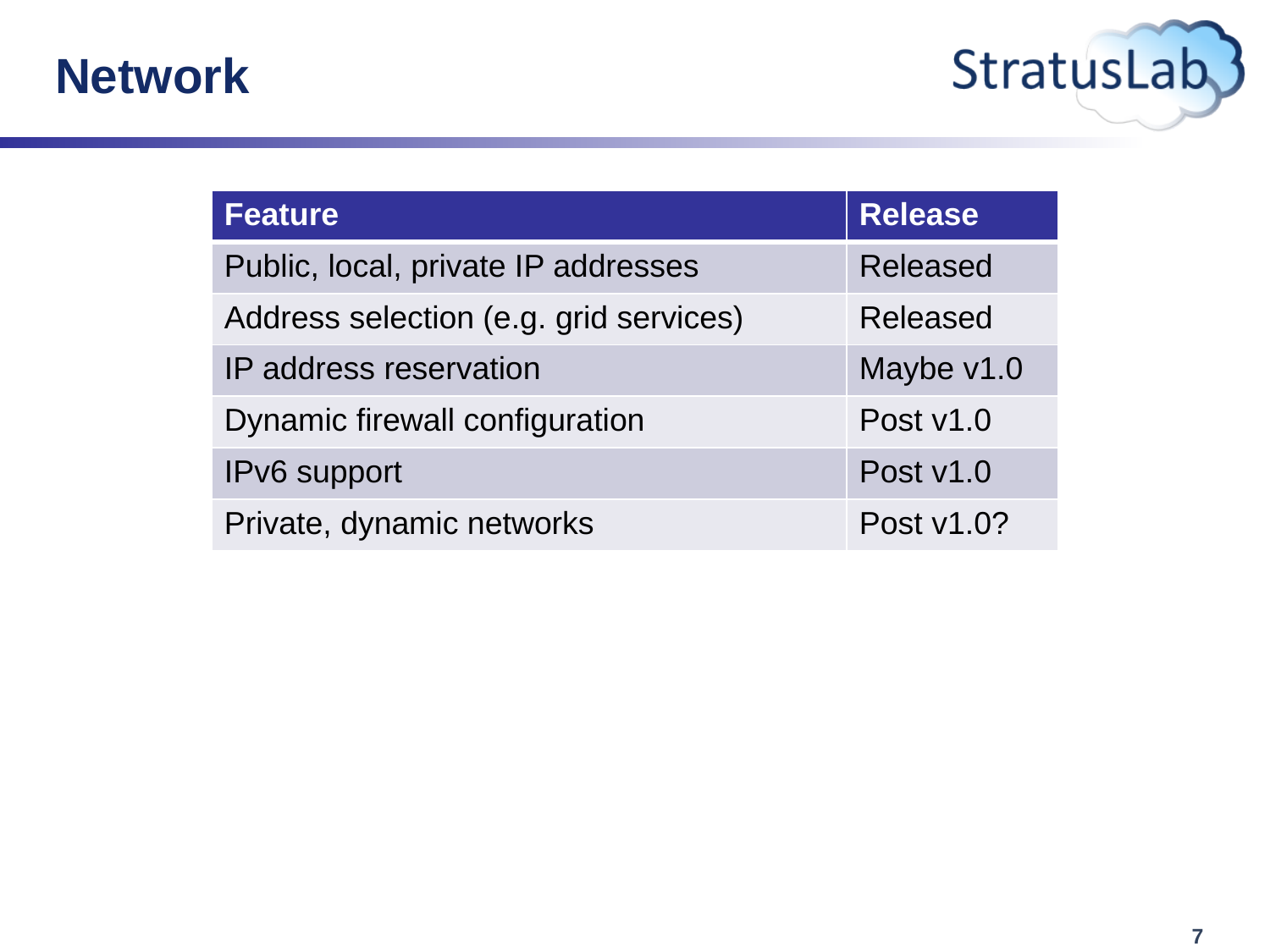

# Network
| Feature | Release |
| --- | --- |
| Public, local, private IP addresses | Released |
| Address selection (e.g. grid services) | Released |
| IP address reservation | Maybe v1.0 |
| Dynamic firewall configuration | Post v1.0 |
| IPv6 support | Post v1.0 |
| Private, dynamic networks | Post v1.0? |